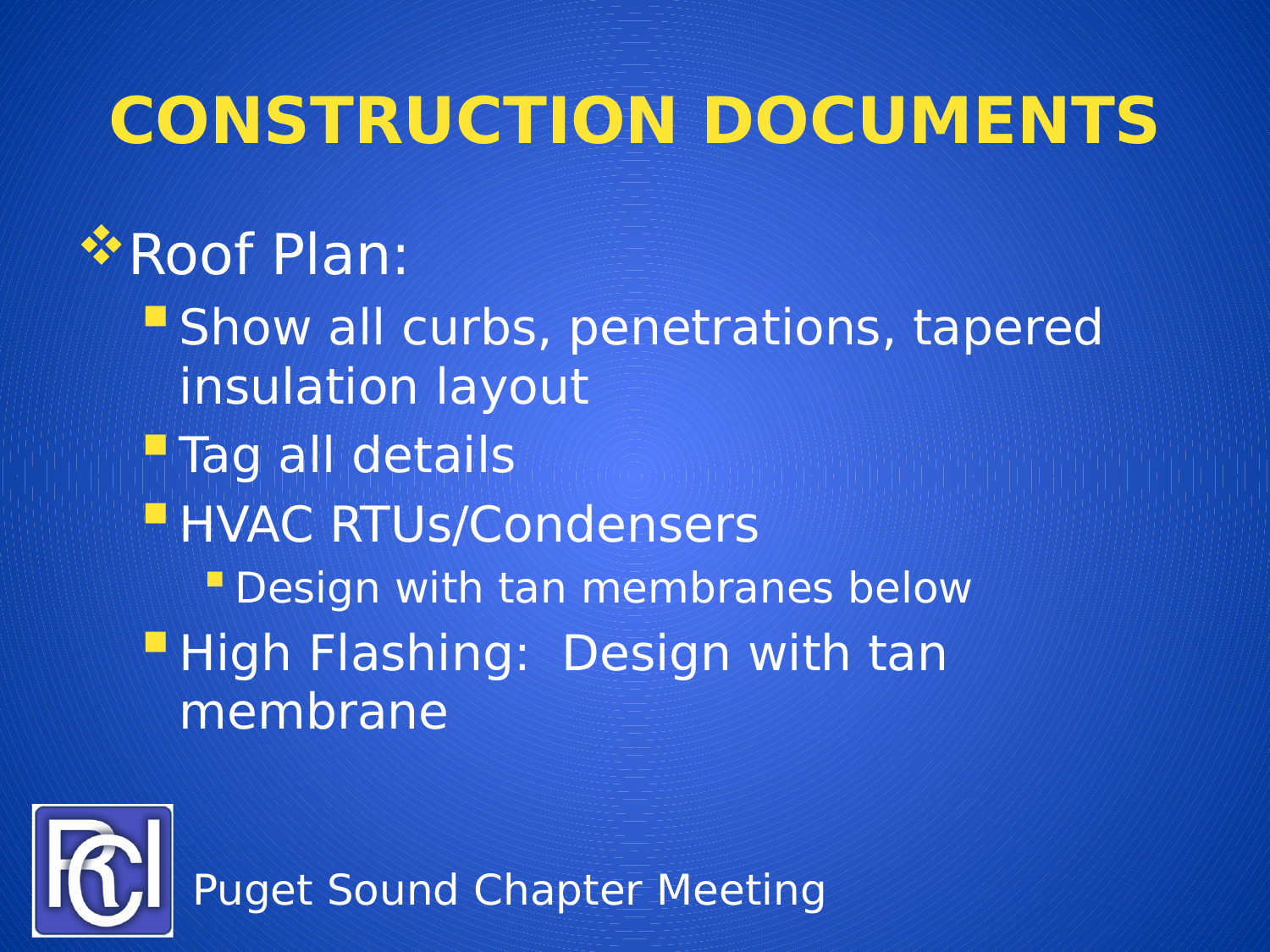

# Construction Documents
Roof Plan:
Show all curbs, penetrations, tapered insulation layout
Tag all details
HVAC RTUs/Condensers
Design with tan membranes below
High Flashing:  Design with tan membrane